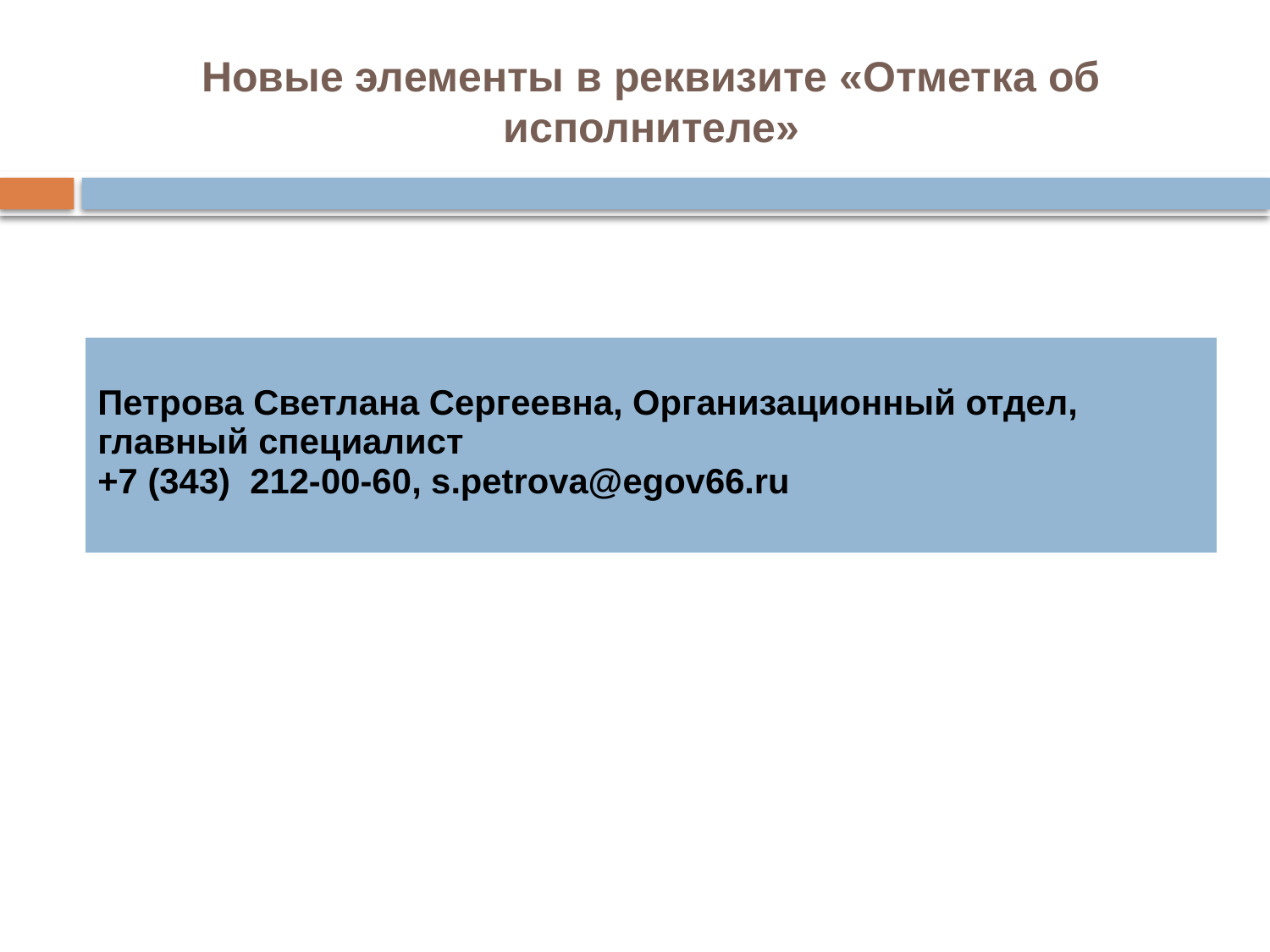

# Новые элементы в реквизите «Отметка об исполнителе»
| Петрова Светлана Сергеевна, Организационный отдел, главный специалист +7 (343) 212-00-60, s.petrova@egov66.ru |
| --- |